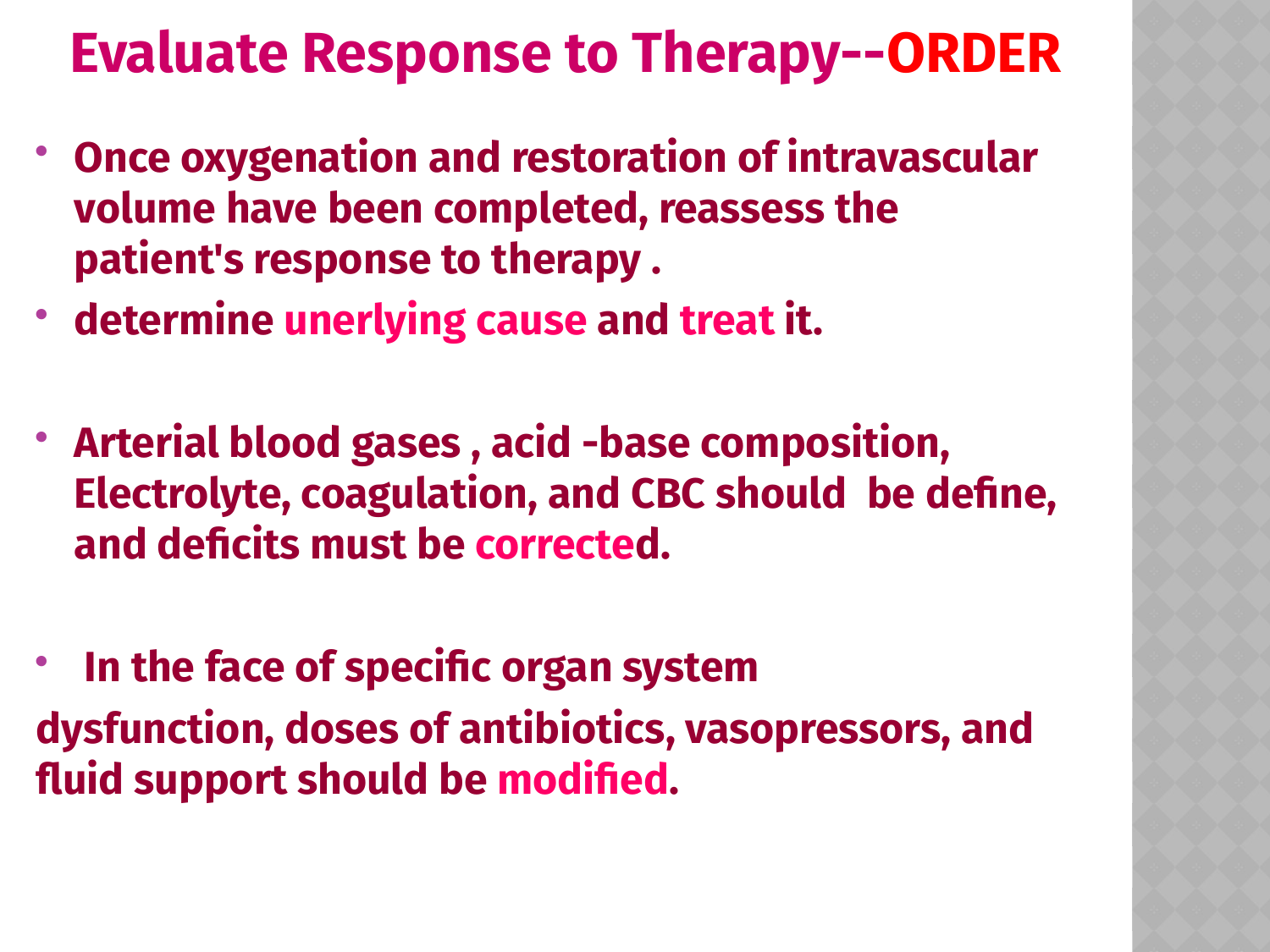

# Evaluate Response to Therapy--ORDER
Once oxygenation and restoration of intravascular volume have been completed, reassess the patient's response to therapy .
determine unerlying cause and treat it.

Arterial blood gases , acid -base composition, Electrolyte, coagulation, and CBC should  be define, and deficits must be corrected.

 In the face of specific organ system
dysfunction, doses of antibiotics, vasopressors, and fluid support should be modified.